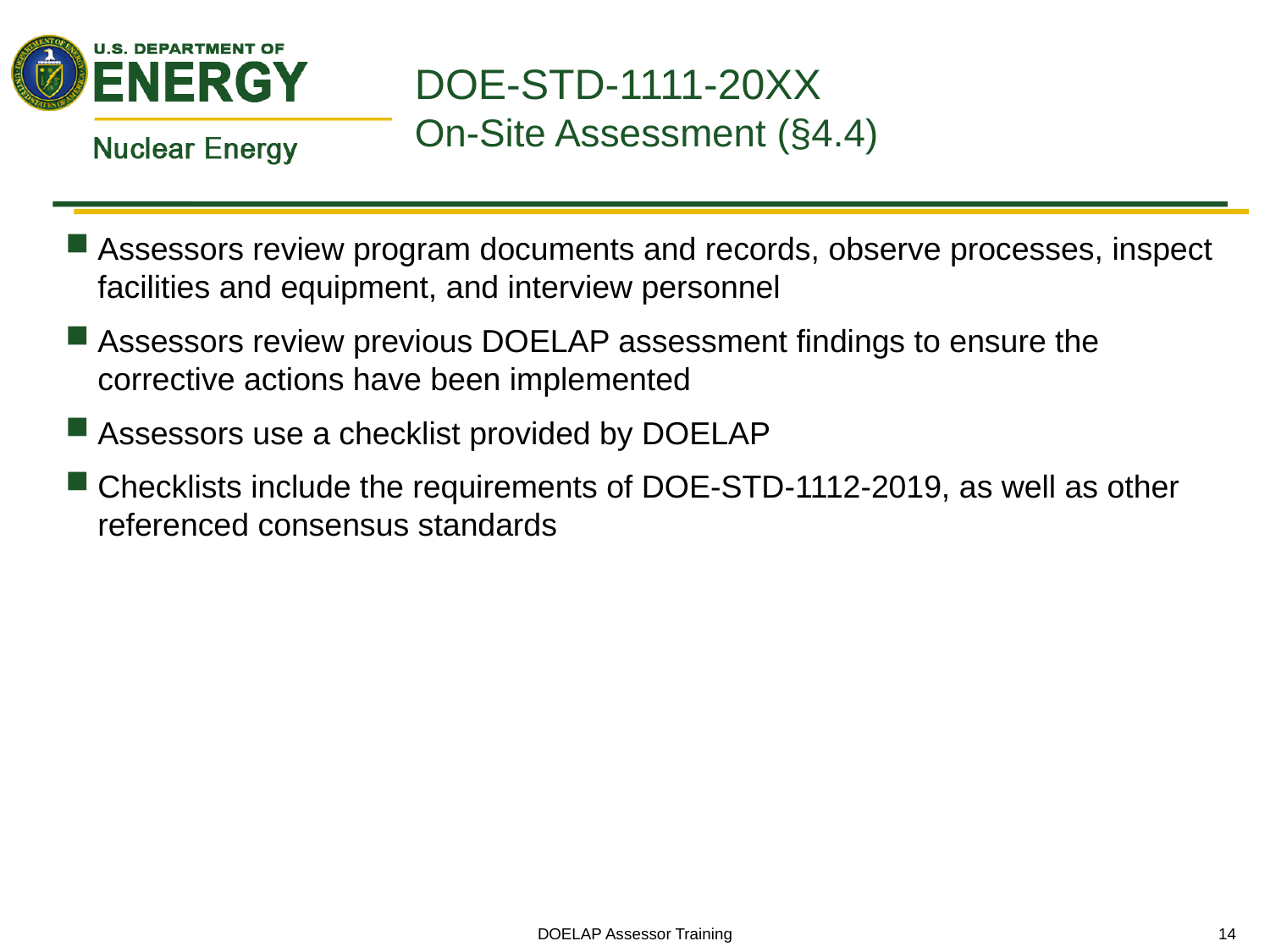

# DOE-STD-1111-20XX On-Site Assessment (§4.4)
Assessors review program documents and records, observe processes, inspect facilities and equipment, and interview personnel
Assessors review previous DOELAP assessment findings to ensure the corrective actions have been implemented
Assessors use a checklist provided by DOELAP
Checklists include the requirements of DOE-STD-1112-2019, as well as other referenced consensus standards

DOELAP Assessor Training